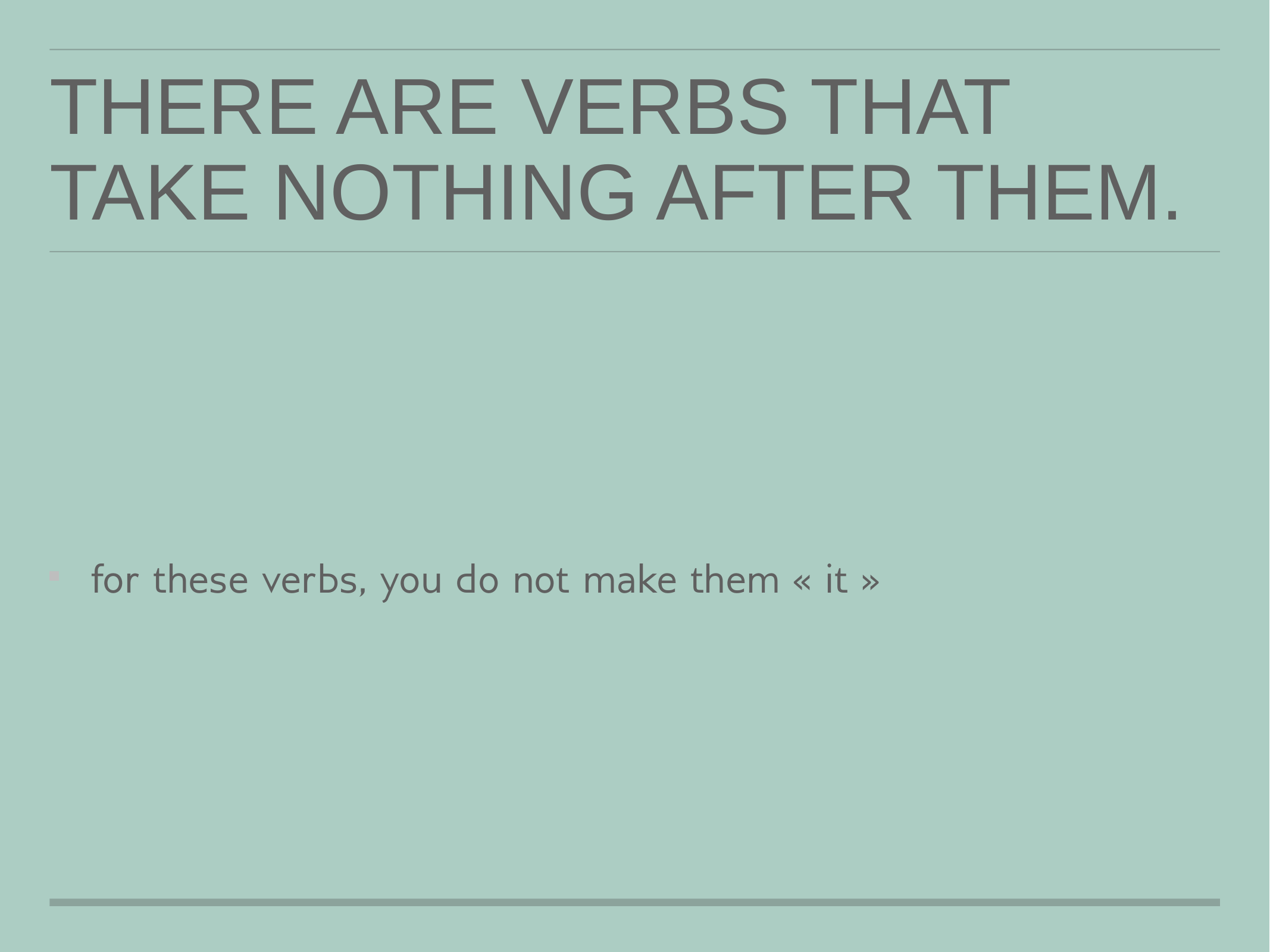

# There are verbs that take nothing after them.
for these verbs, you do not make them « it »